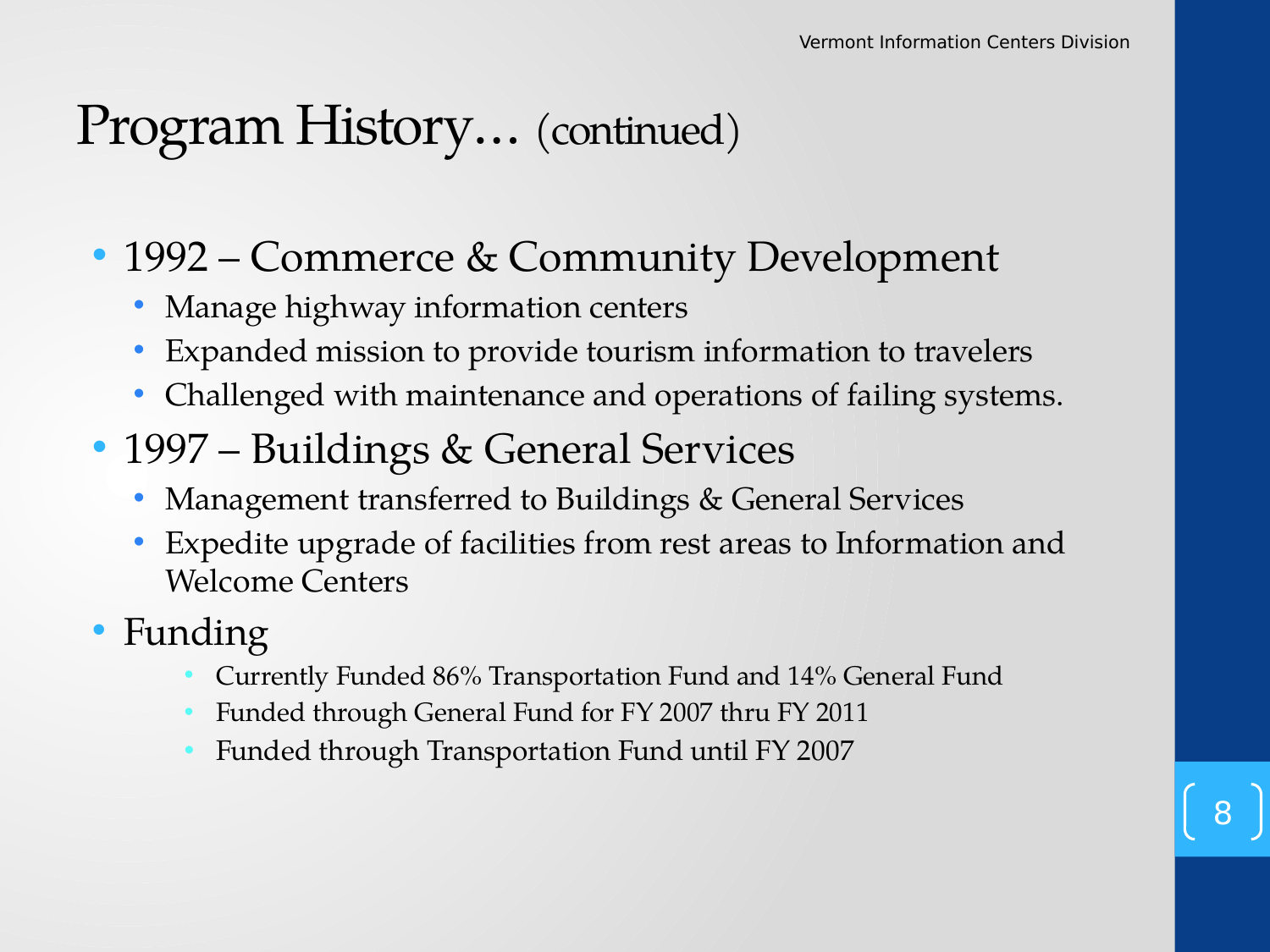

Vermont Information Centers Division
# Program History… (continued)
1992 – Commerce & Community Development
Manage highway information centers
Expanded mission to provide tourism information to travelers
Challenged with maintenance and operations of failing systems.
1997 – Buildings & General Services
Management transferred to Buildings & General Services
Expedite upgrade of facilities from rest areas to Information and Welcome Centers
Funding
Currently Funded 86% Transportation Fund and 14% General Fund
Funded through General Fund for FY 2007 thru FY 2011
Funded through Transportation Fund until FY 2007

8